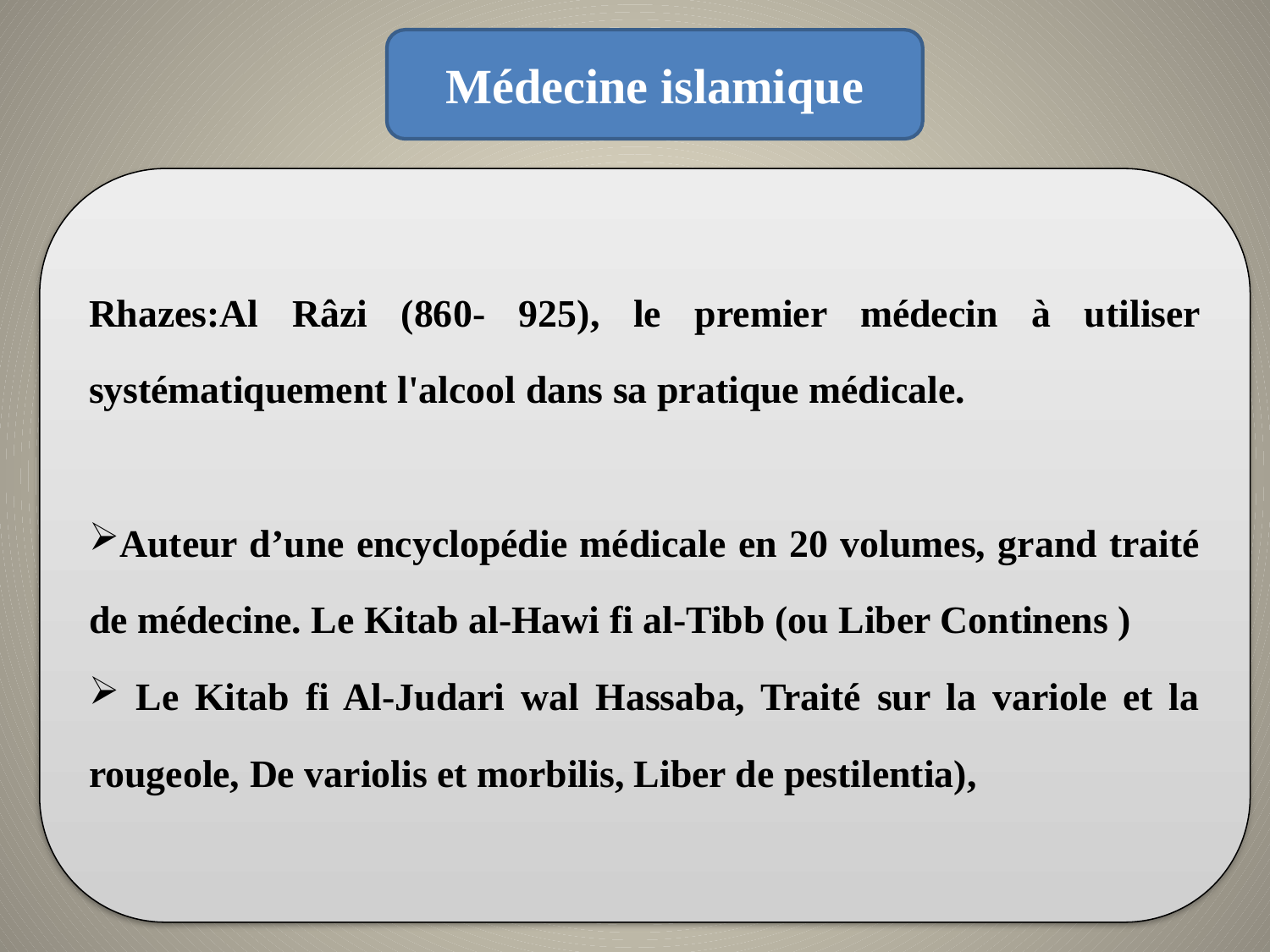

Médecine islamique
Rhazes:Al Râzi (860- 925), le premier médecin à utiliser systématiquement l'alcool dans sa pratique médicale.

Auteur d’une encyclopédie médicale en 20 volumes, grand traité de médecine. Le Kitab al-Hawi fi al-Tibb (ou Liber Continens )
 Le Kitab fi Al-Judari wal Hassaba, Traité sur la variole et la rougeole, De variolis et morbilis, Liber de pestilentia),